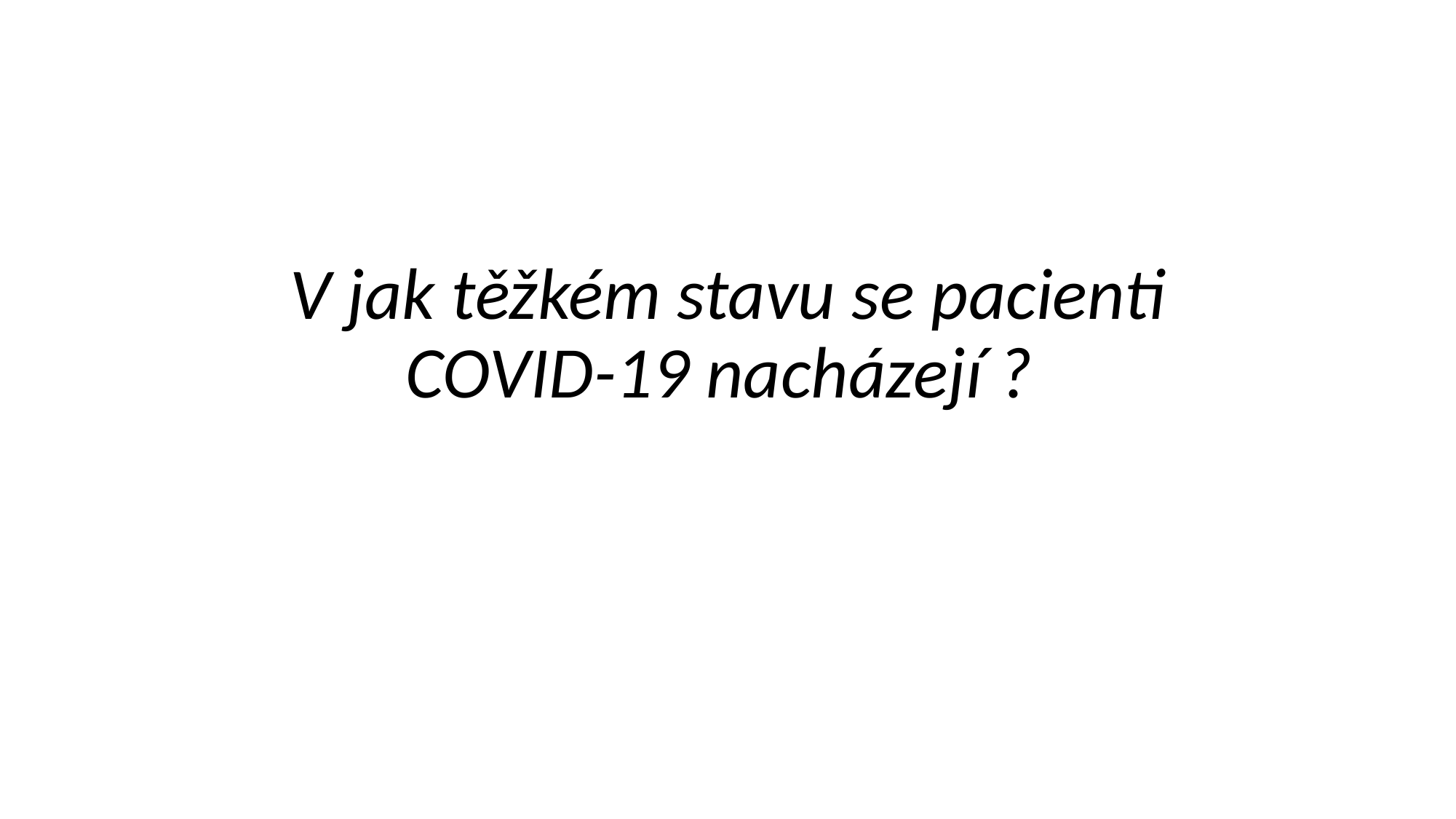

# V jak těžkém stavu se pacienti COVID-19 nacházejí ?